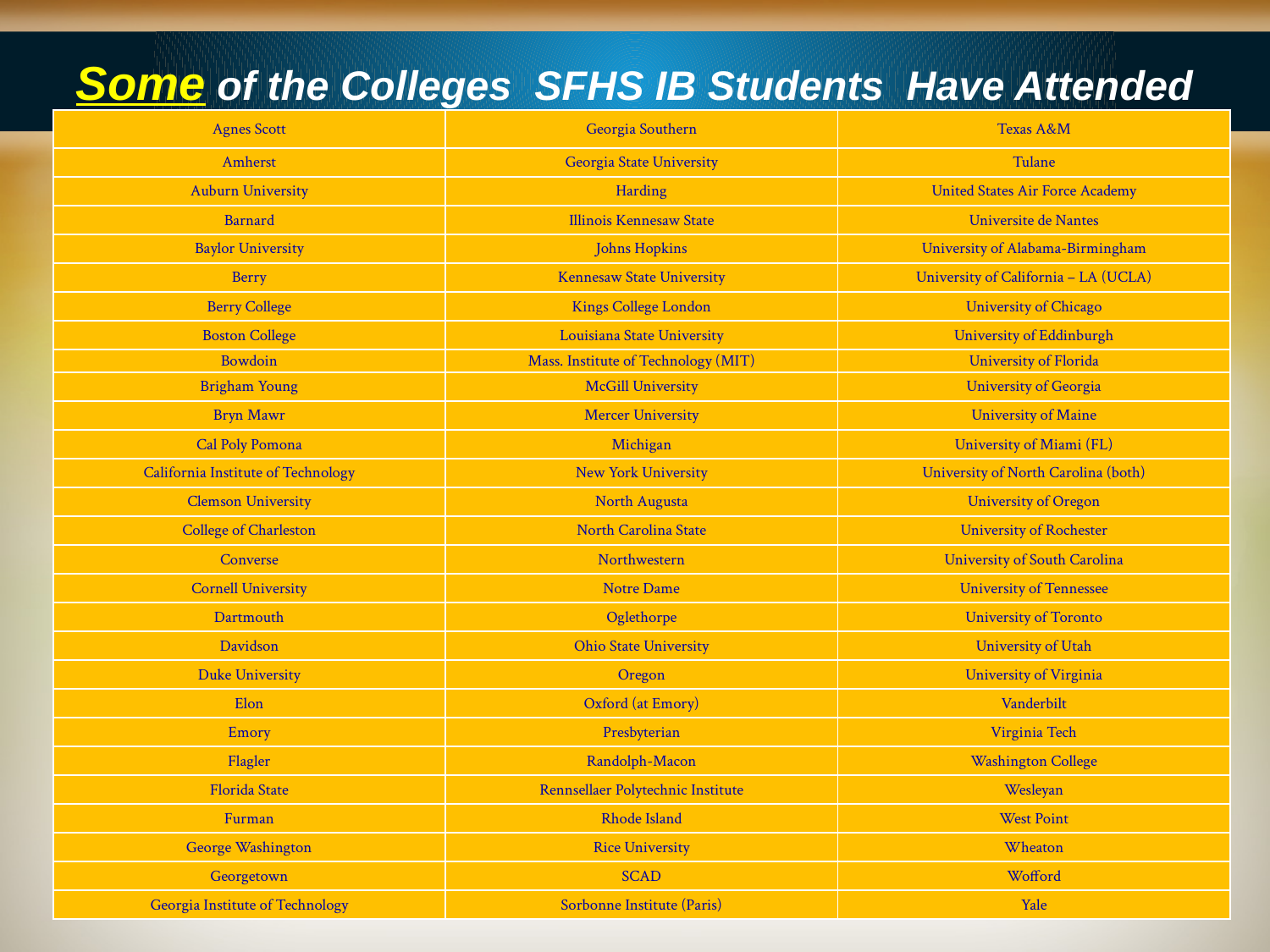

Some of the Colleges  SFHS IB Students  Have Attended
| Agnes Scott | Georgia Southern | Texas A&M |
| --- | --- | --- |
| Amherst | Georgia State University | Tulane |
| Auburn University | Harding | United States Air Force Academy |
| Barnard | Illinois Kennesaw State | Universite de Nantes |
| Baylor University | Johns Hopkins | University of Alabama-Birmingham |
| Berry | Kennesaw State University | University of California – LA (UCLA) |
| Berry College | Kings College London | University of Chicago |
| Boston College | Louisiana State University | University of Eddinburgh |
| Bowdoin | Mass. Institute of Technology (MIT) | University of Florida |
| Brigham Young | McGill University | University of Georgia |
| Bryn Mawr | Mercer University | University of Maine |
| Cal Poly Pomona | Michigan | University of Miami (FL) |
| California Institute of Technology | New York University | University of North Carolina (both) |
| Clemson University | North Augusta | University of Oregon |
| College of Charleston | North Carolina State | University of Rochester |
| Converse | Northwestern | University of South Carolina |
| Cornell University | Notre Dame | University of Tennessee |
| Dartmouth | Oglethorpe | University of Toronto |
| Davidson | Ohio State University | University of Utah |
| Duke University | Oregon | University of Virginia |
| Elon | Oxford (at Emory) | Vanderbilt |
| Emory | Presbyterian | Virginia Tech |
| Flagler | Randolph-Macon | Washington College |
| Florida State | Rennsellaer Polytechnic Institute | Wesleyan |
| Furman | Rhode Island | West Point |
| George Washington | Rice University | Wheaton |
| Georgetown | SCAD | Wofford |
| Georgia Institute of Technology | Sorbonne Institute (Paris) | Yale |